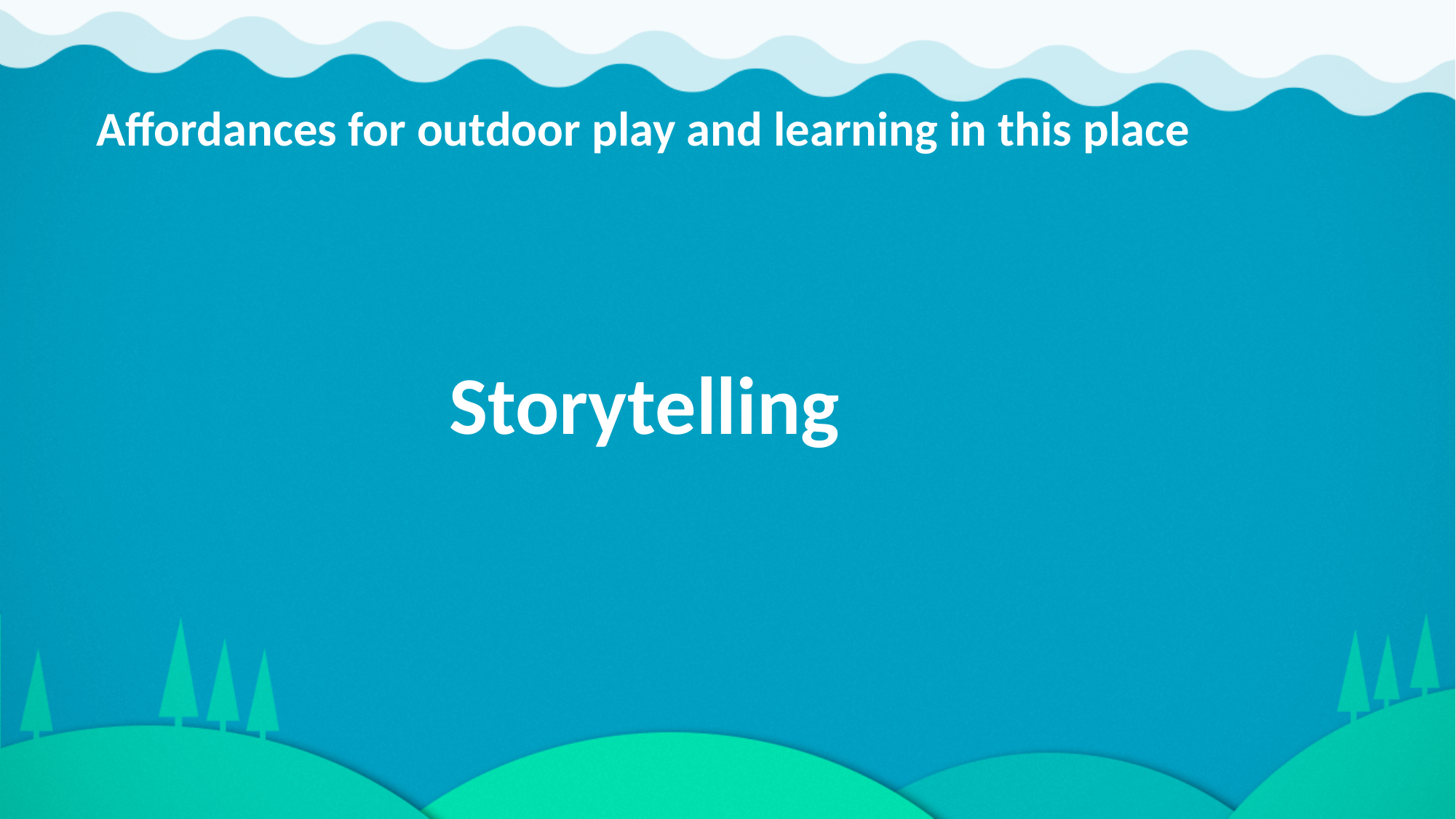

Affordances for outdoor play and learning in this place

                   Storytelling